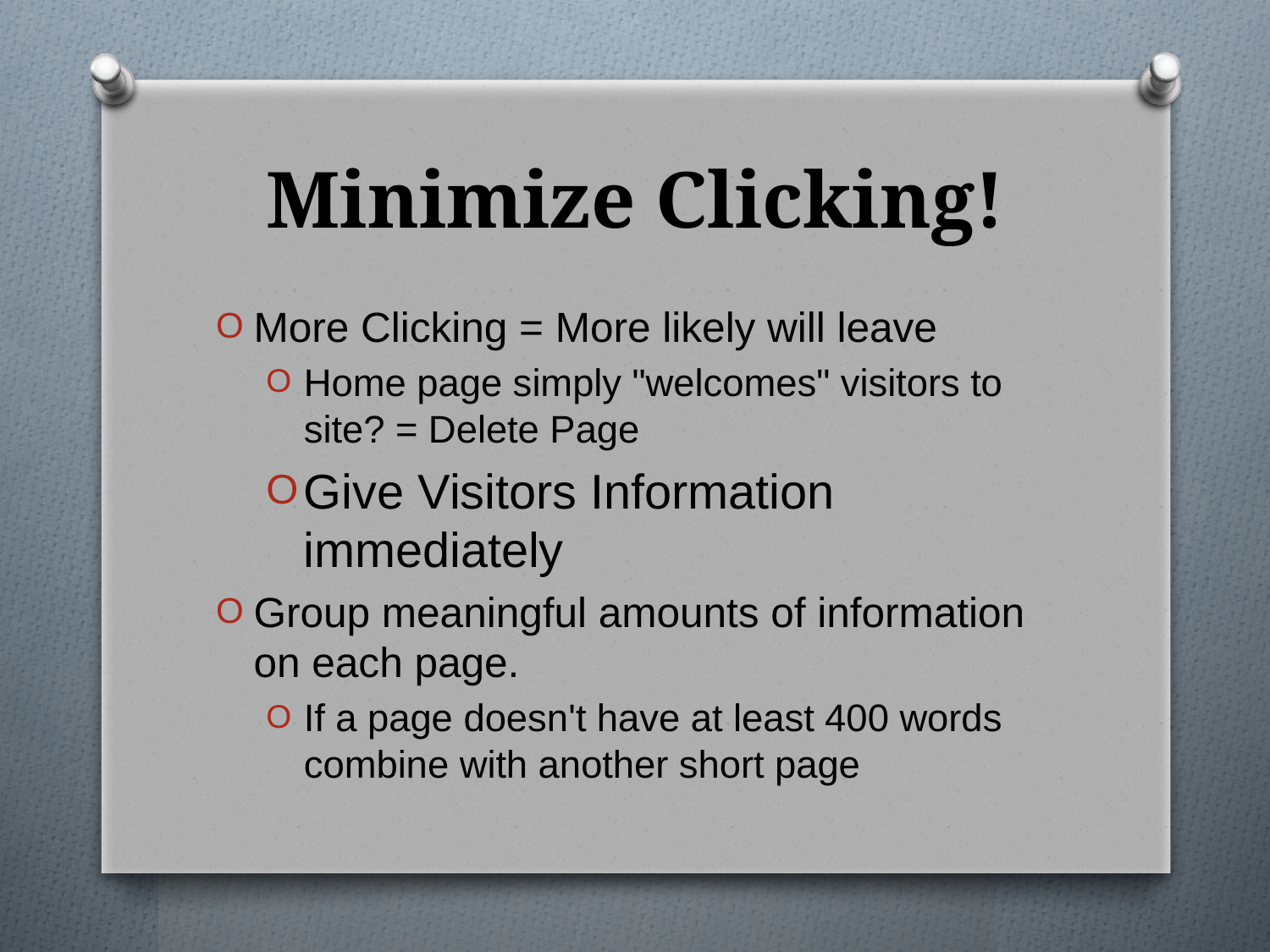

# Minimize Clicking!
More Clicking = More likely will leave
Home page simply "welcomes" visitors to site? = Delete Page
Give Visitors Information immediately
Group meaningful amounts of information on each page.
If a page doesn't have at least 400 words combine with another short page